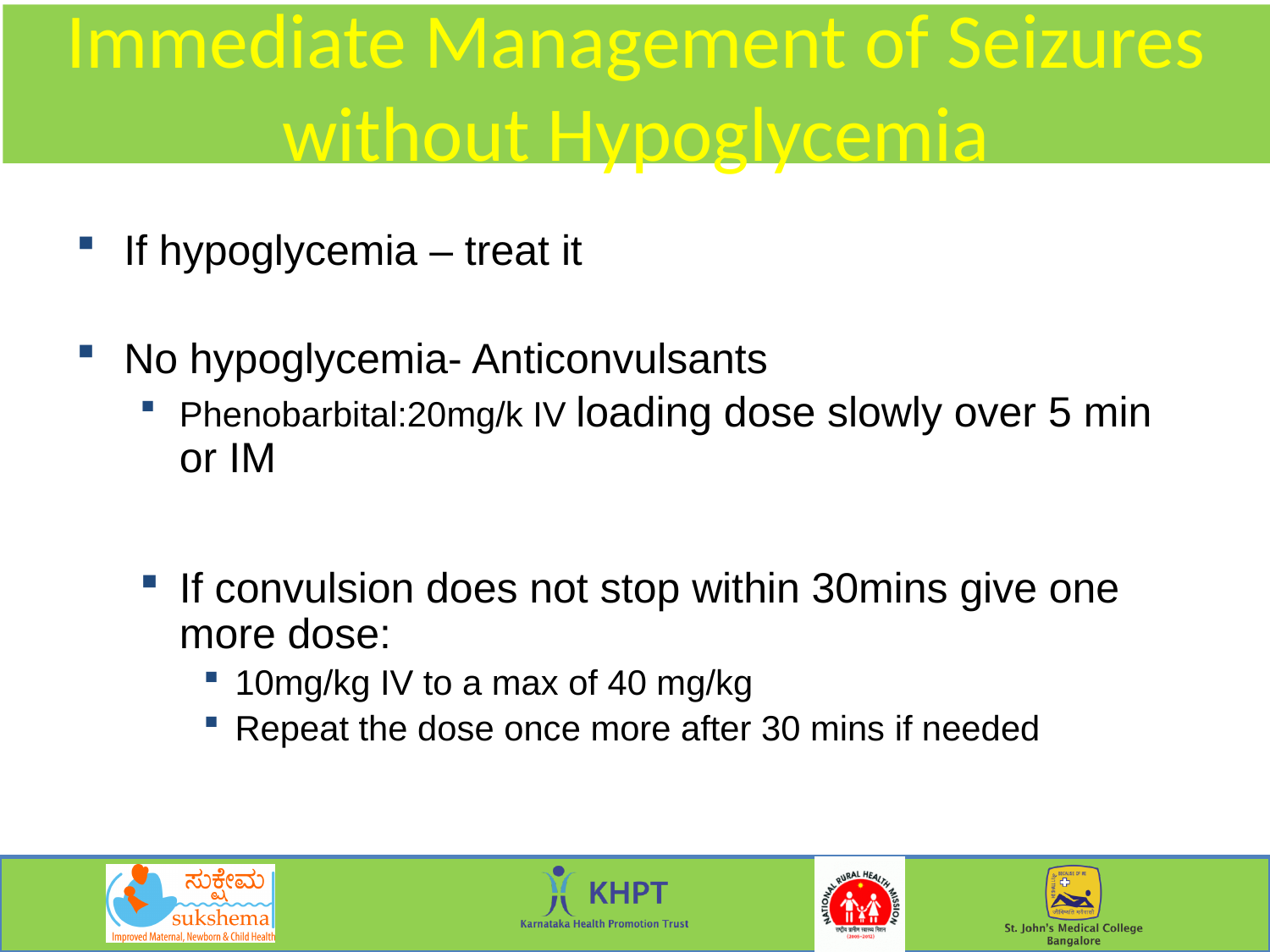

# Immediate Management of Seizures without Hypoglycemia
If hypoglycemia – treat it

No hypoglycemia- Anticonvulsants
Phenobarbital:20mg/k IV loading dose slowly over 5 min or IM

If convulsion does not stop within 30mins give one more dose:
10mg/kg IV to a max of 40 mg/kg
Repeat the dose once more after 30 mins if needed